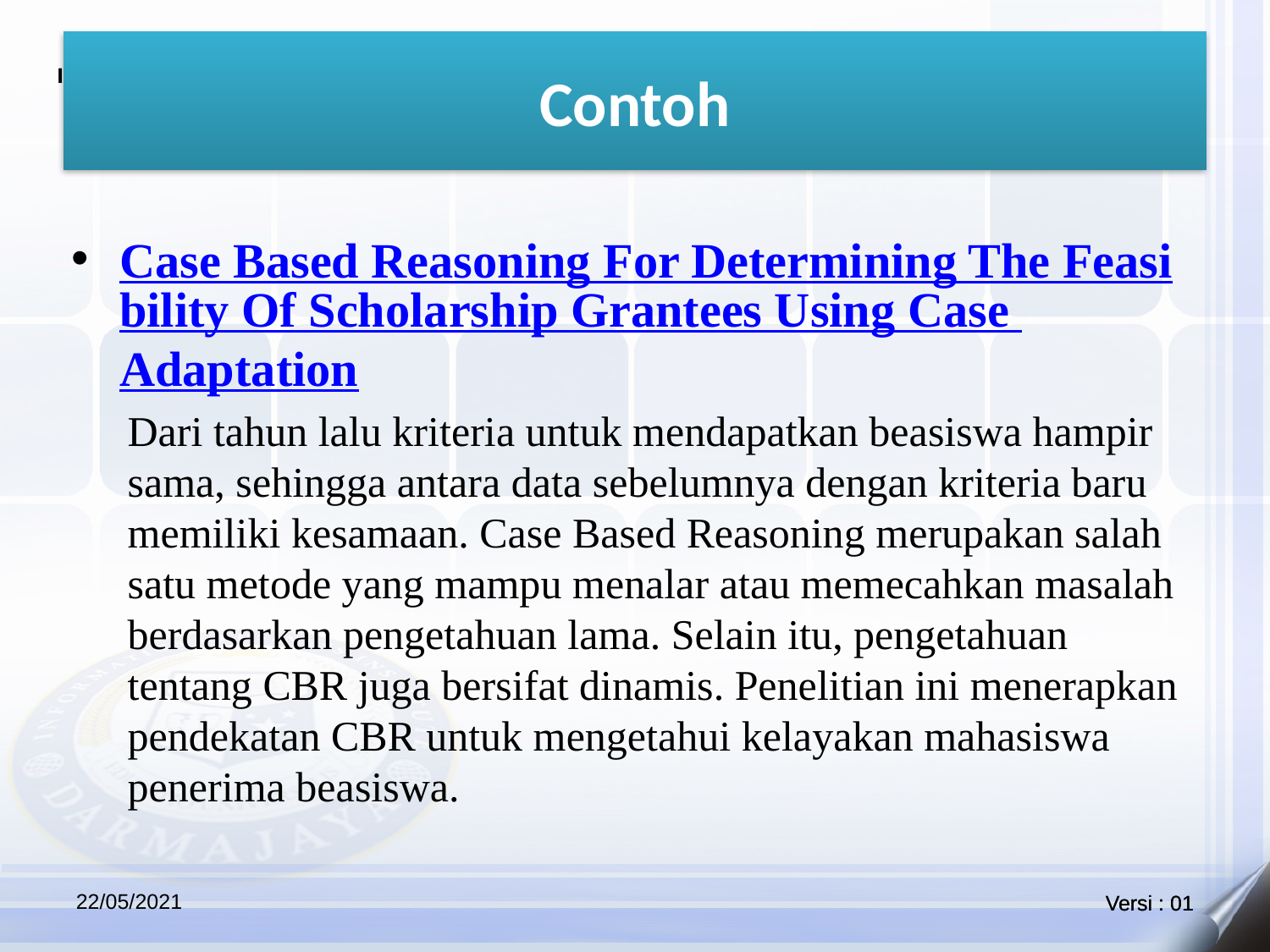

# Contoh
Case Based Reasoning For Determining The Feasibility Of Scholarship Grantees Using Case Adaptation
Dari tahun lalu kriteria untuk mendapatkan beasiswa hampir sama, sehingga antara data sebelumnya dengan kriteria baru memiliki kesamaan. Case Based Reasoning merupakan salah satu metode yang mampu menalar atau memecahkan masalah berdasarkan pengetahuan lama. Selain itu, pengetahuan tentang CBR juga bersifat dinamis. Penelitian ini menerapkan pendekatan CBR untuk mengetahui kelayakan mahasiswa penerima beasiswa.
22/05/2021